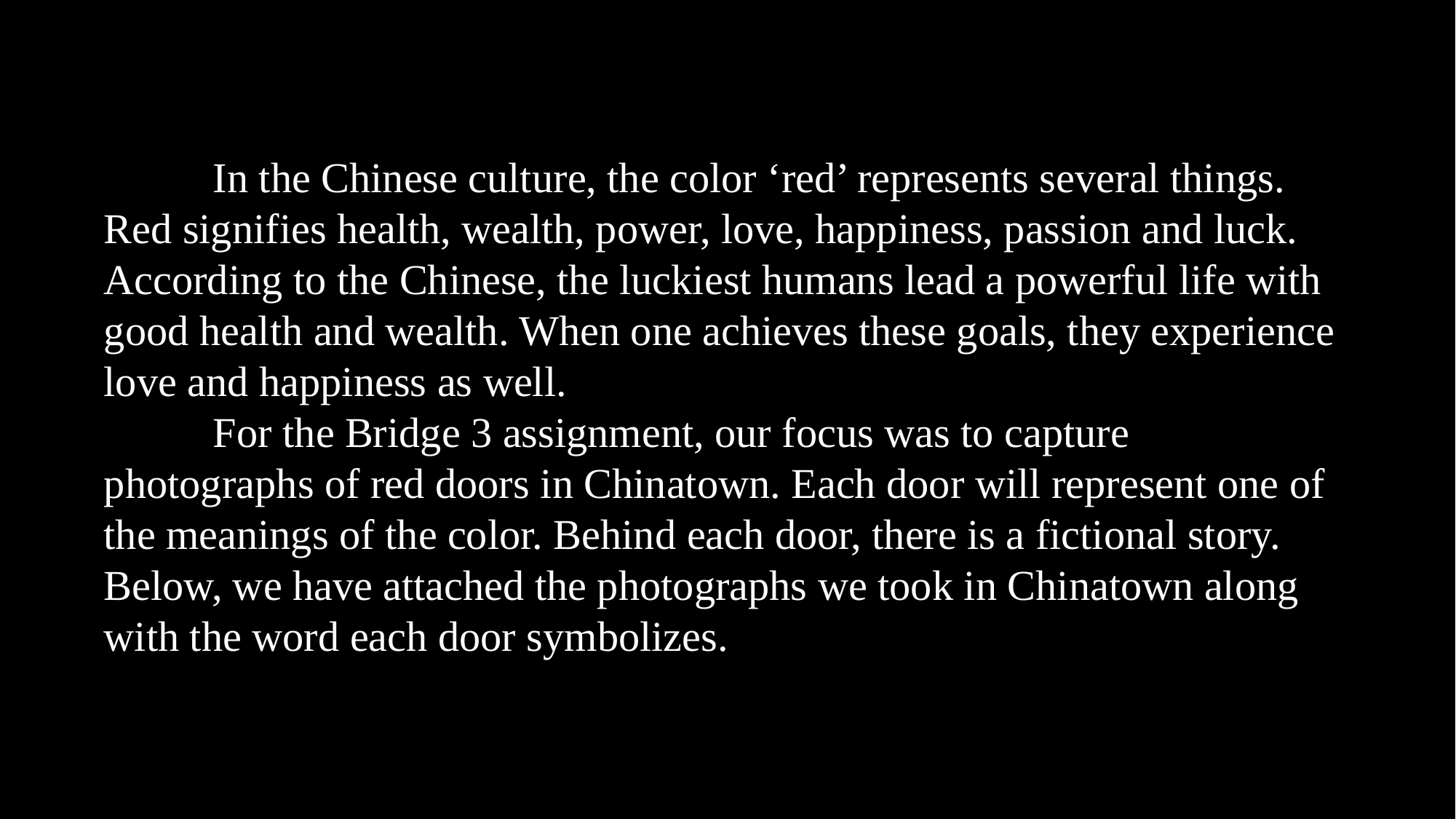

In the Chinese culture, the color ‘red’ represents several things. Red signifies health, wealth, power, love, happiness, passion and luck. According to the Chinese, the luckiest humans lead a powerful life with good health and wealth. When one achieves these goals, they experience love and happiness as well.
	For the Bridge 3 assignment, our focus was to capture photographs of red doors in Chinatown. Each door will represent one of the meanings of the color. Behind each door, there is a fictional story. Below, we have attached the photographs we took in Chinatown along with the word each door symbolizes.